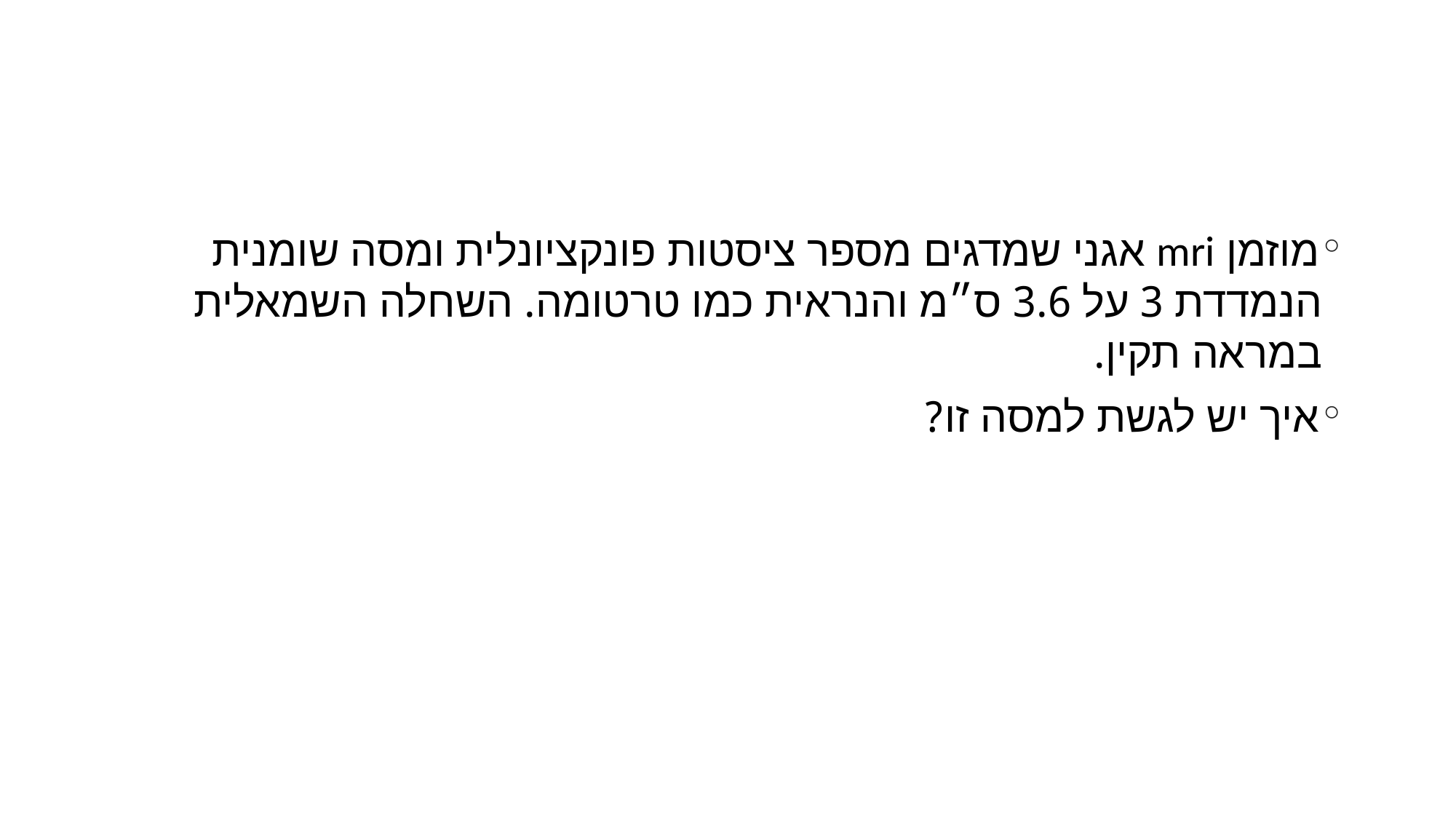

#
מוזמן mri אגני שמדגים מספר ציסטות פונקציונלית ומסה שומנית הנמדדת 3 על 3.6 ס״מ והנראית כמו טרטומה. השחלה השמאלית במראה תקין.
איך יש לגשת למסה זו?